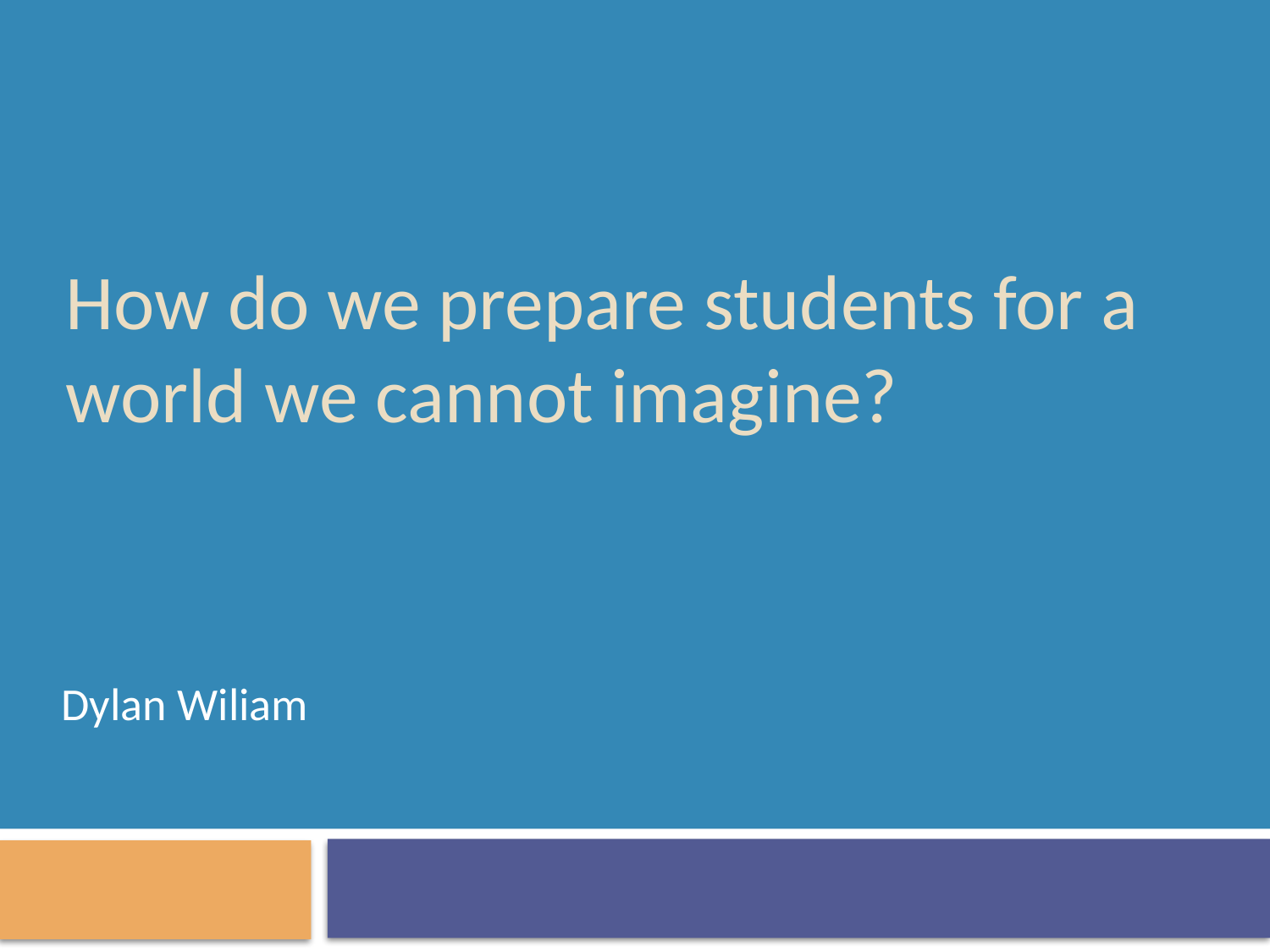

# How do we prepare students for a world we cannot imagine?
Dylan Wiliam